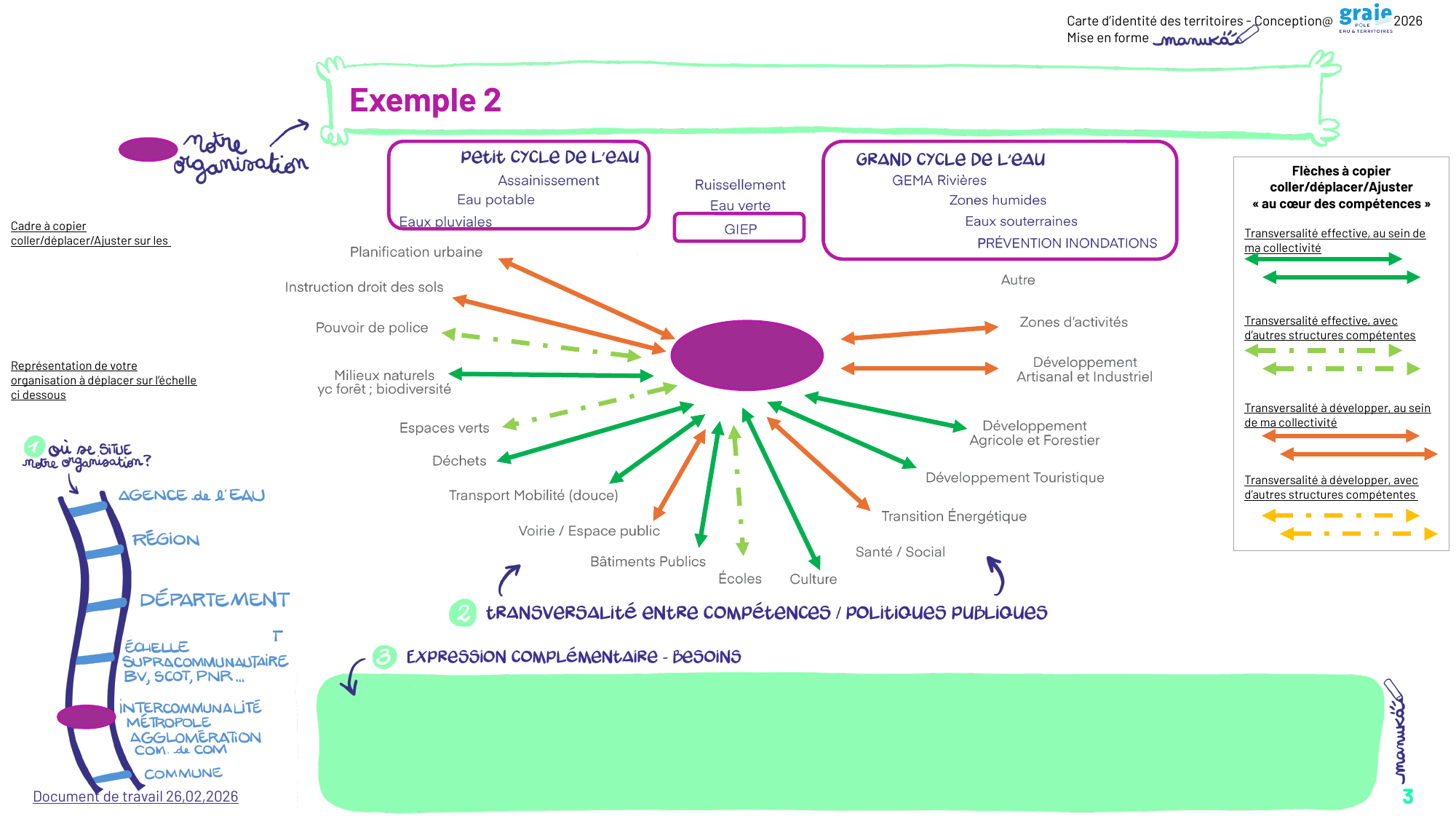

Exemple 2

Flèches à copier coller/déplacer/Ajuster
« au cœur des compétences »

Transversalité effective, au sein de ma collectivité

Transversalité effective, avec d’autres structures compétentes

Transversalité à développer, au sein de ma collectivité

Transversalité à développer, avec d’autres structures compétentes

Cadre à copier coller/déplacer/Ajuster sur les

Représentation de votre organisation à déplacer sur l’échelle ci dessous

Document de travail 26,02,2026